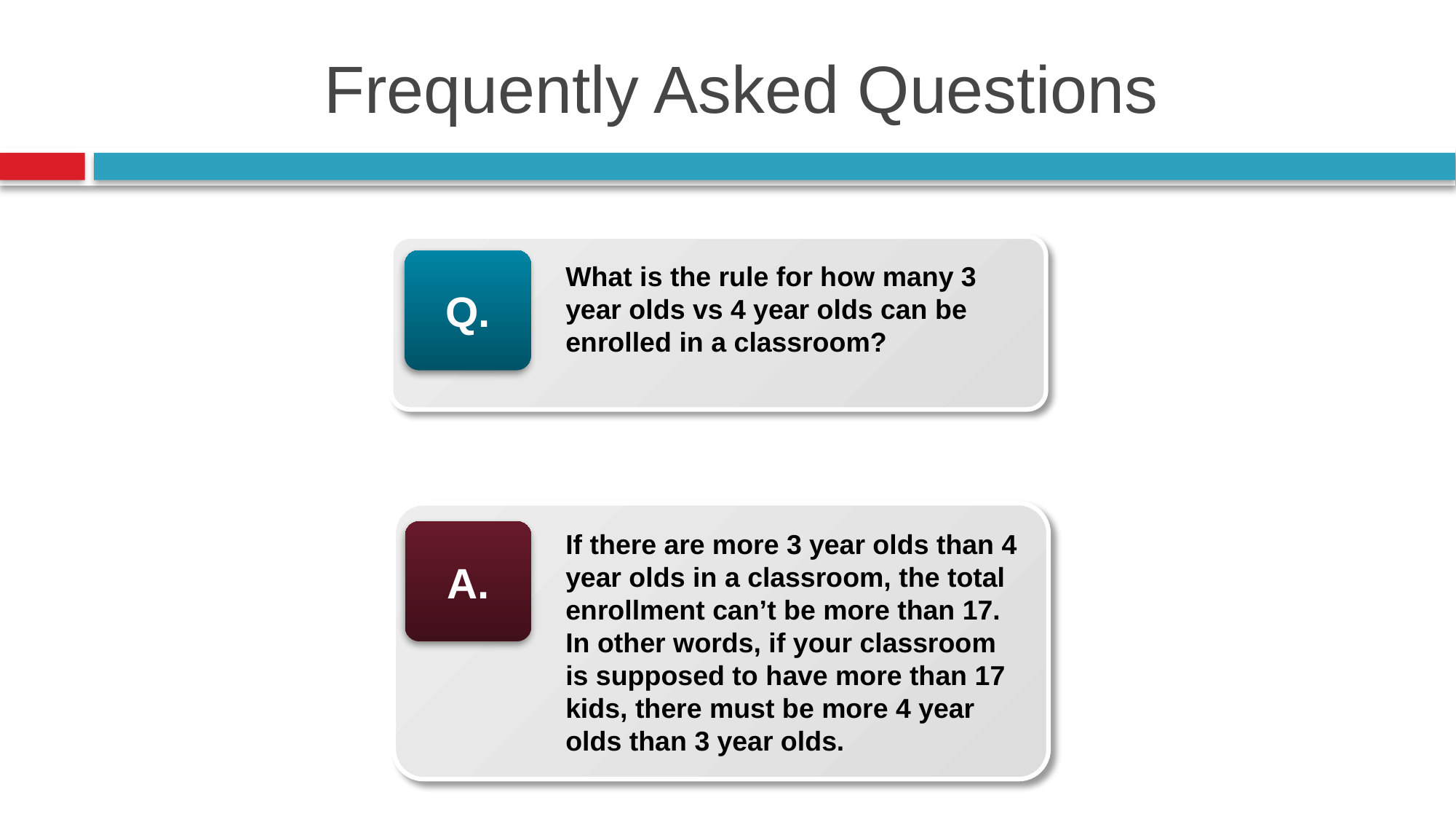

# Frequently Asked Questions

Q.
What is the rule for how many 3 year olds vs 4 year olds can be enrolled in a classroom?

If there are more 3 year olds than 4 year olds in a classroom, the total enrollment can’t be more than 17.  In other words, if your classroom is supposed to have more than 17 kids, there must be more 4 year olds than 3 year olds.
A.